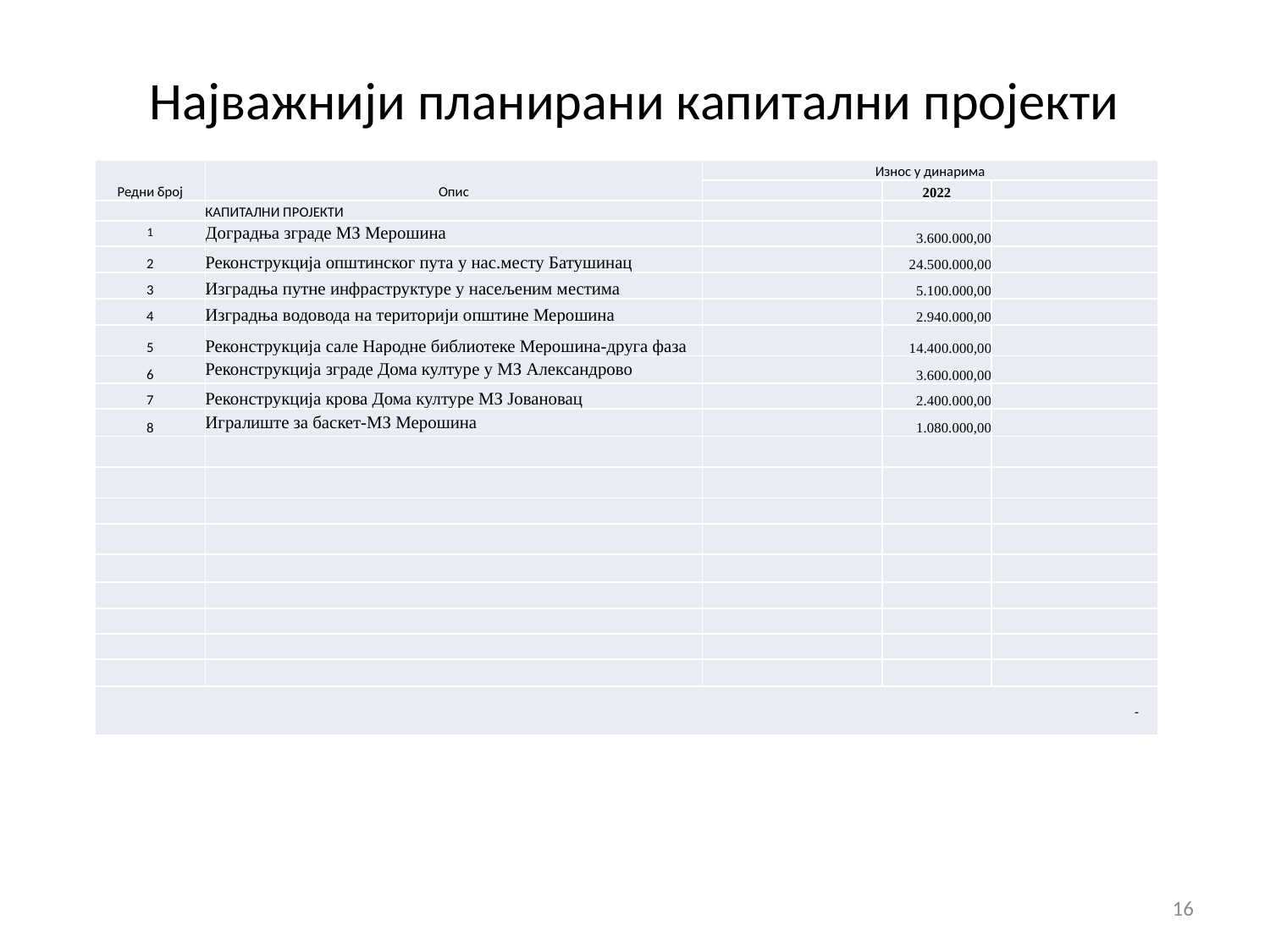

# Најважнији планирани капитални пројекти
| Редни број | Опис | Износ у динарима |  |  |
| --- | --- | --- | --- | --- |
|  |  |  | 2022 |  |
|  | КАПИТАЛНИ ПРОЈЕКТИ |  |  |  |
| 1 | Доградња зграде МЗ Мерошина |  | 3.600.000,00 |  |
| 2 | Реконструкција општинског пута у нас.месту Батушинац |  | 24.500.000,00 |  |
| 3 | Изградња путне инфраструктуре у насељеним местима |  | 5.100.000,00 |  |
| 4 | Изградња водовода на територији општине Мерошина |  | 2.940.000,00 |  |
| 5 | Реконструкција сале Народне библиотеке Мерошина-друга фаза |  | 14.400.000,00 |  |
| 6 | Реконструкција зграде Дома културе у МЗ Александрово |  | 3.600.000,00 |  |
| 7 | Реконструкција крова Дома културе МЗ Јовановац |  | 2.400.000,00 |  |
| 8 | Игралиште за баскет-МЗ Мерошина |  | 1.080.000,00 |  |
|  |  |  |  |  |
|  |  |  |  |  |
|  |  |  |  |  |
|  |  |  |  |  |
|  |  |  |  |  |
|  |  |  |  |  |
|  |  |  |  |  |
|  |  |  |  |  |
|  |  |  |  |  |
| - |  |  |  |  |
16